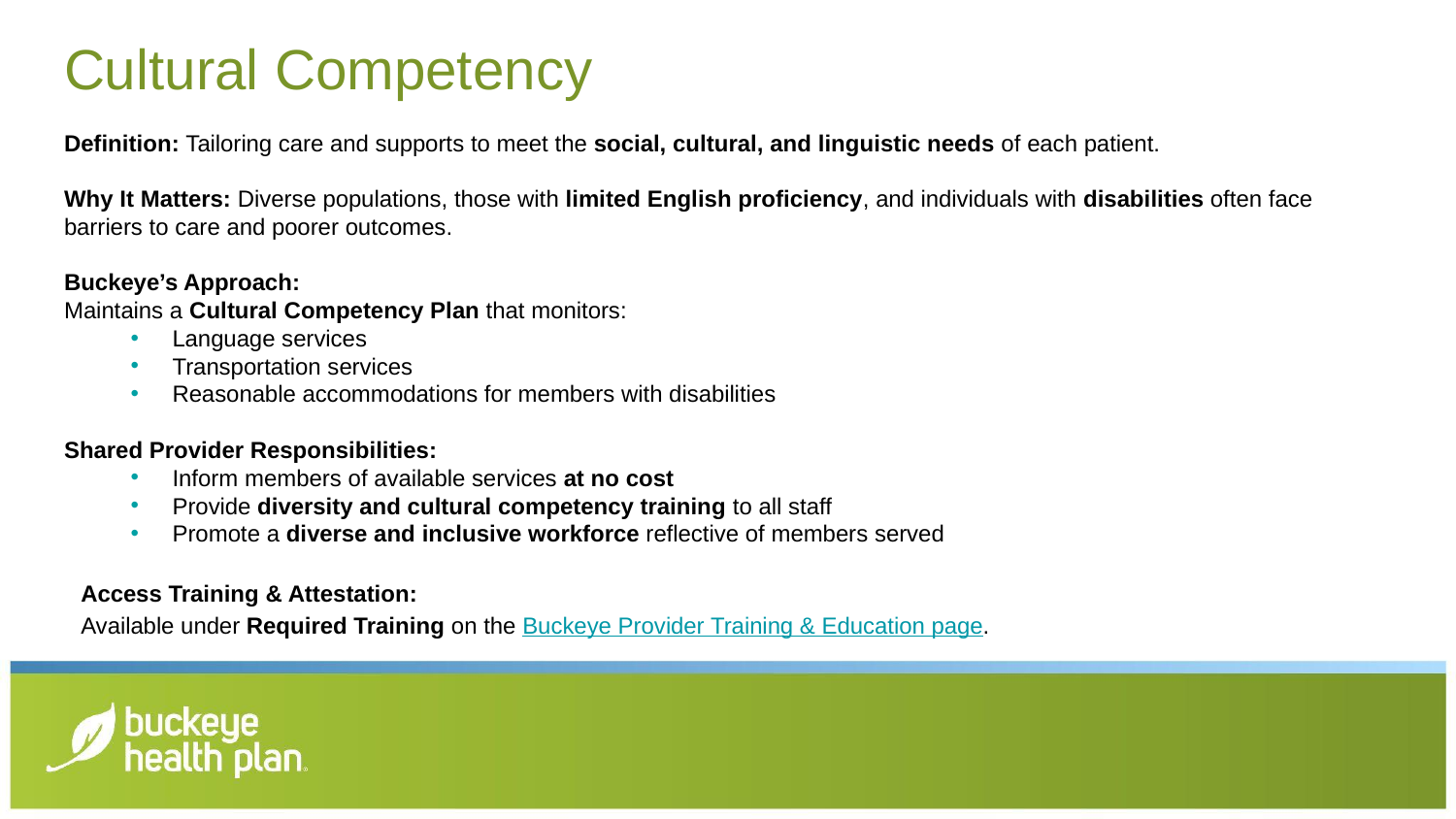

# Cultural Competency
Definition: Tailoring care and supports to meet the social, cultural, and linguistic needs of each patient.

Why It Matters: Diverse populations, those with limited English proficiency, and individuals with disabilities often face barriers to care and poorer outcomes.

Buckeye’s Approach:
Maintains a Cultural Competency Plan that monitors:
Language services
Transportation services
Reasonable accommodations for members with disabilities

Shared Provider Responsibilities:
Inform members of available services at no cost
Provide diversity and cultural competency training to all staff
Promote a diverse and inclusive workforce reflective of members served

Access Training & Attestation:
Available under Required Training on the Buckeye Provider Training & Education page.